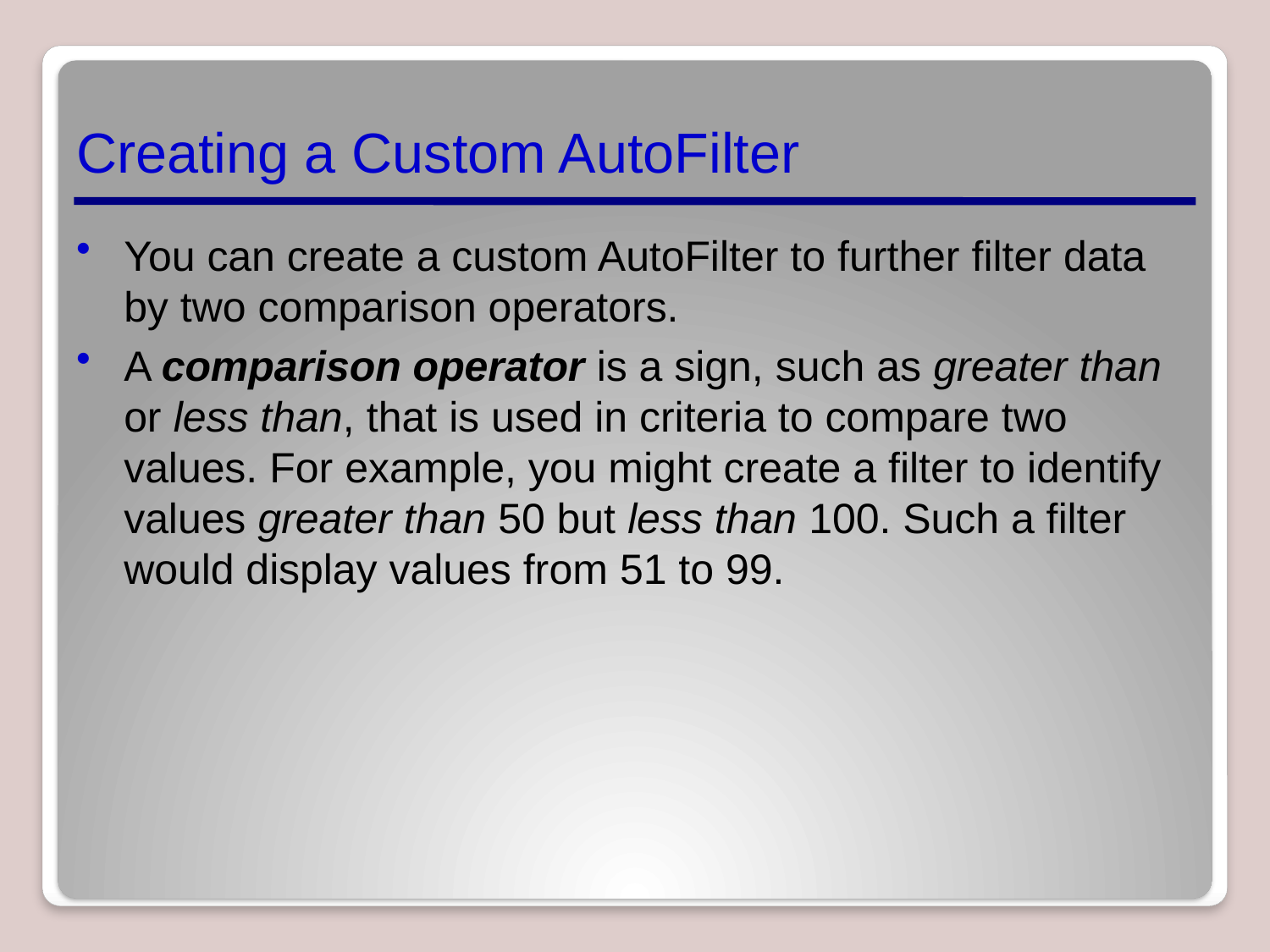

# Creating a Custom AutoFilter
You can create a custom AutoFilter to further filter data by two comparison operators.
A comparison operator is a sign, such as greater than or less than, that is used in criteria to compare two values. For example, you might create a filter to identify values greater than 50 but less than 100. Such a filter would display values from 51 to 99.